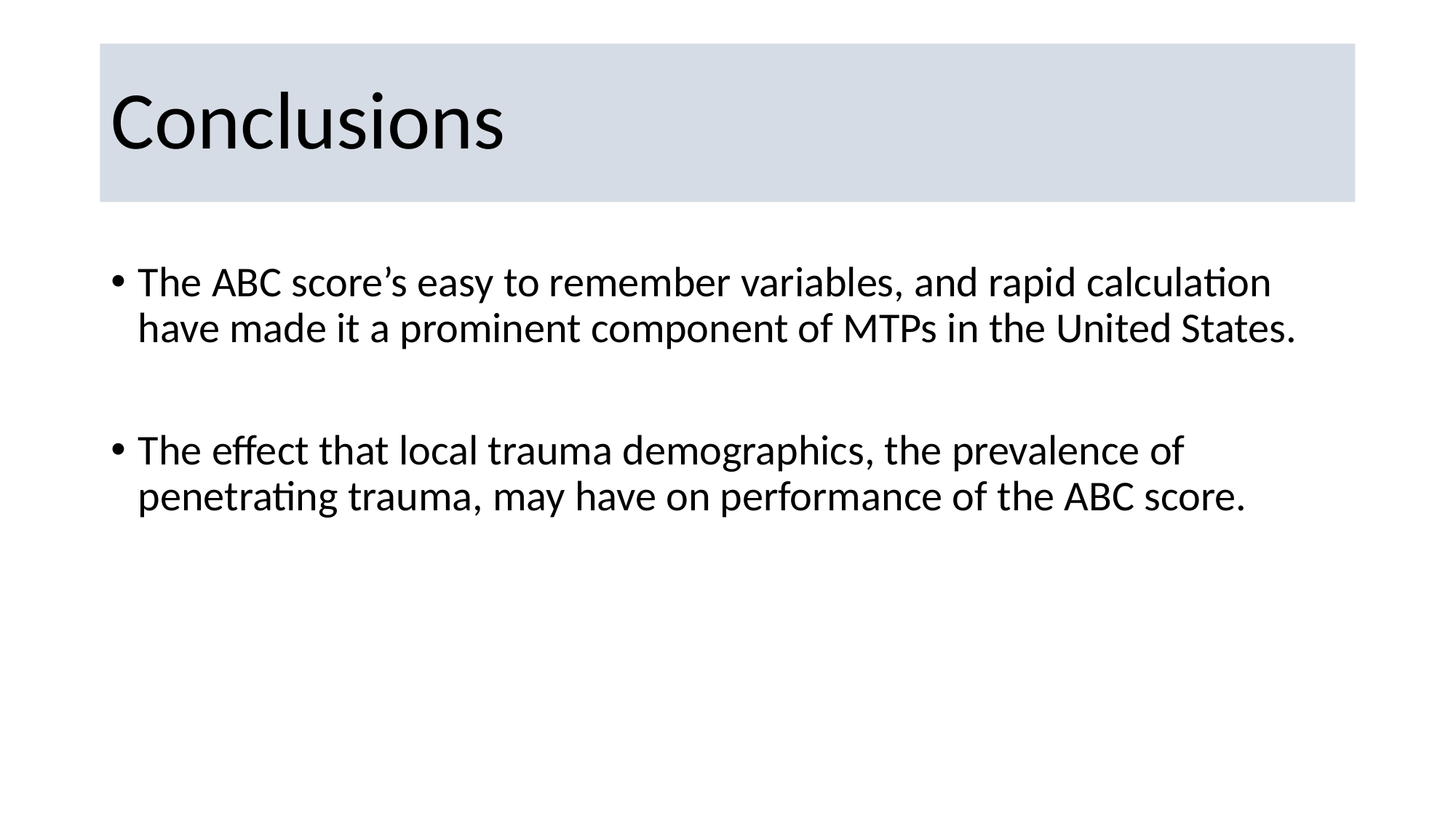

# Conclusions
The ABC score’s easy to remember variables, and rapid calculation have made it a prominent component of MTPs in the United States.

The effect that local trauma demographics, the prevalence of penetrating trauma, may have on performance of the ABC score.